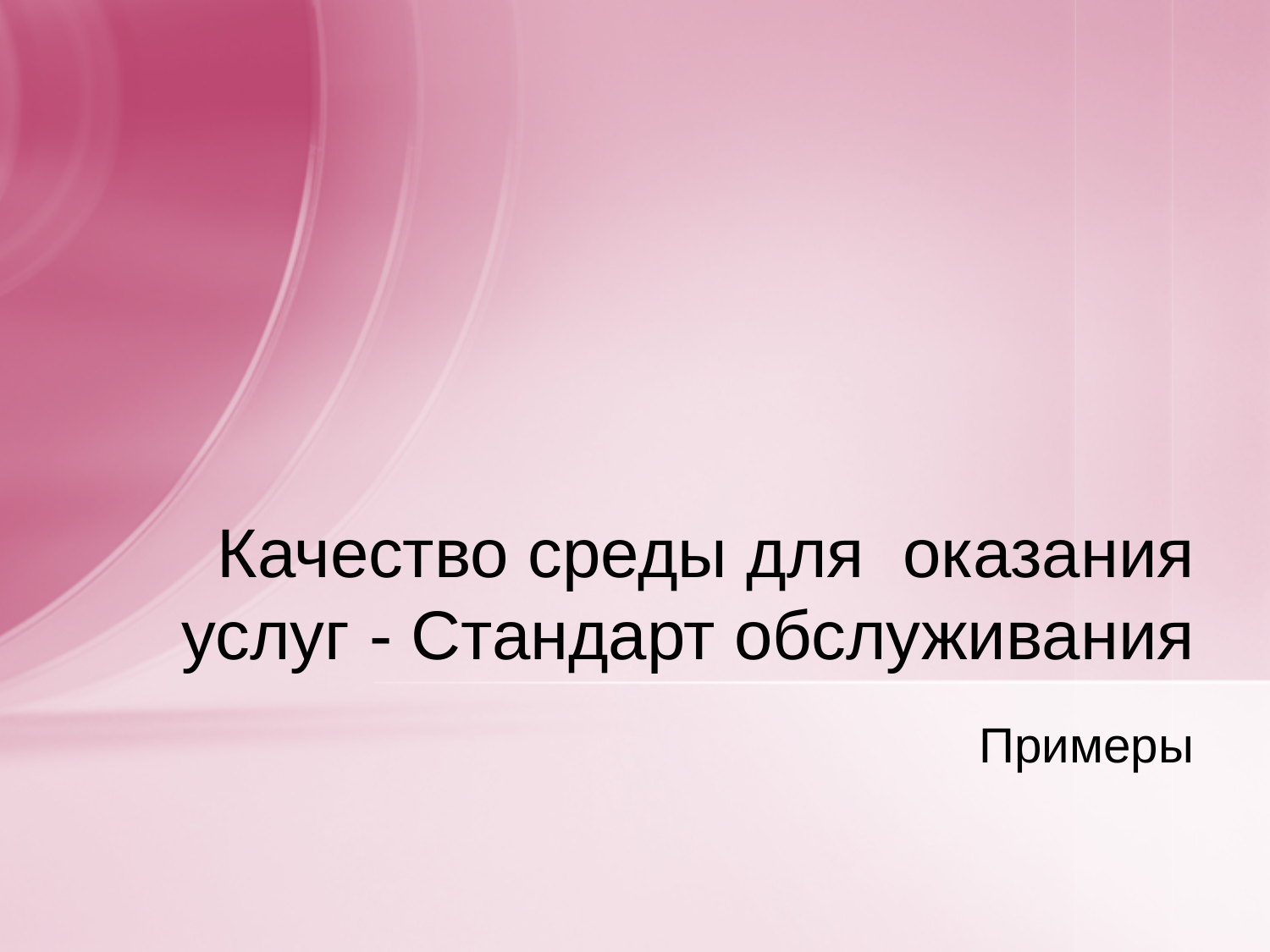

# Качество среды для  оказания услуг - Стандарт обслуживания
Примеры